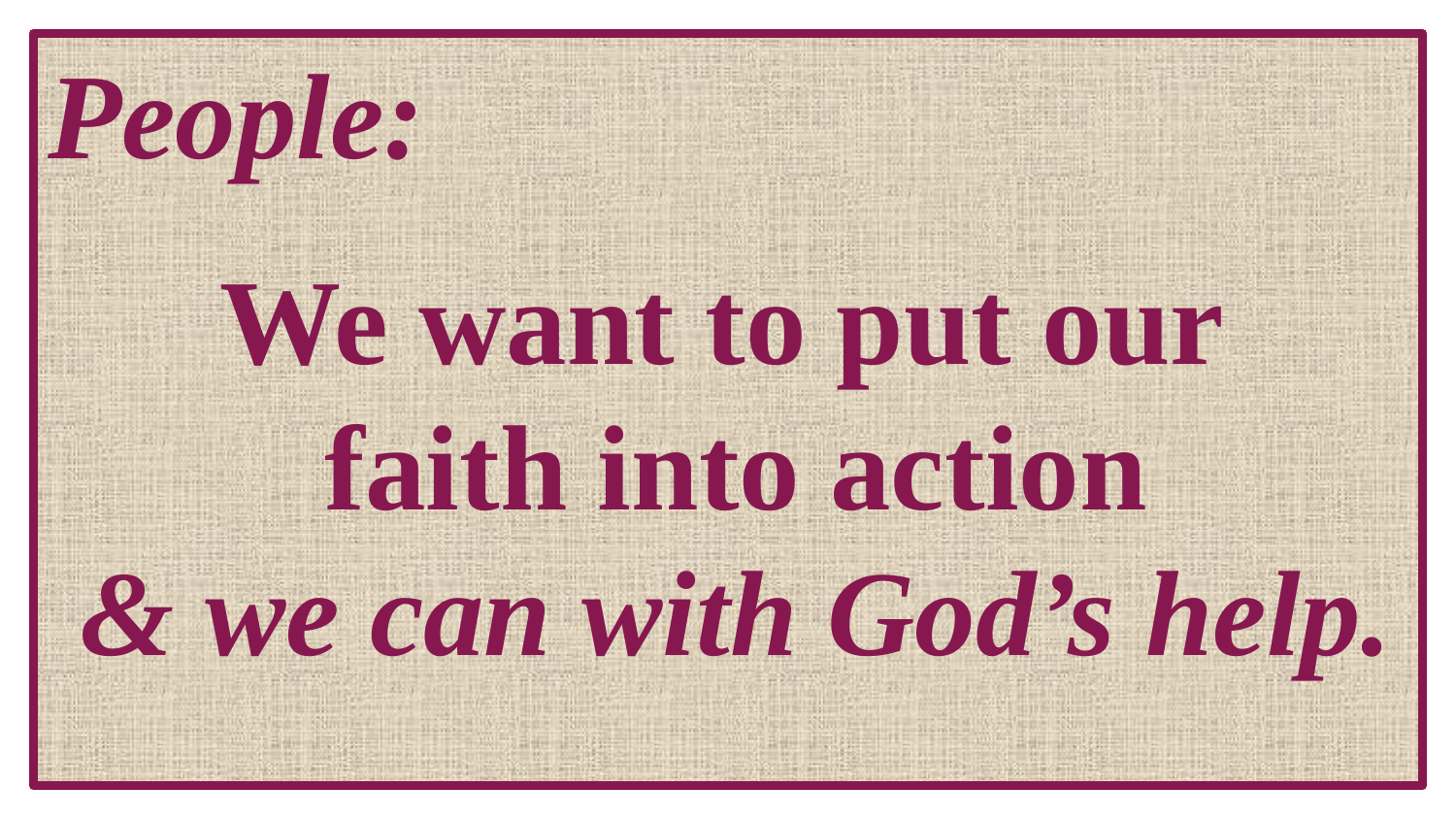

People:
We want to put our
faith into action
& we can with God’s help.